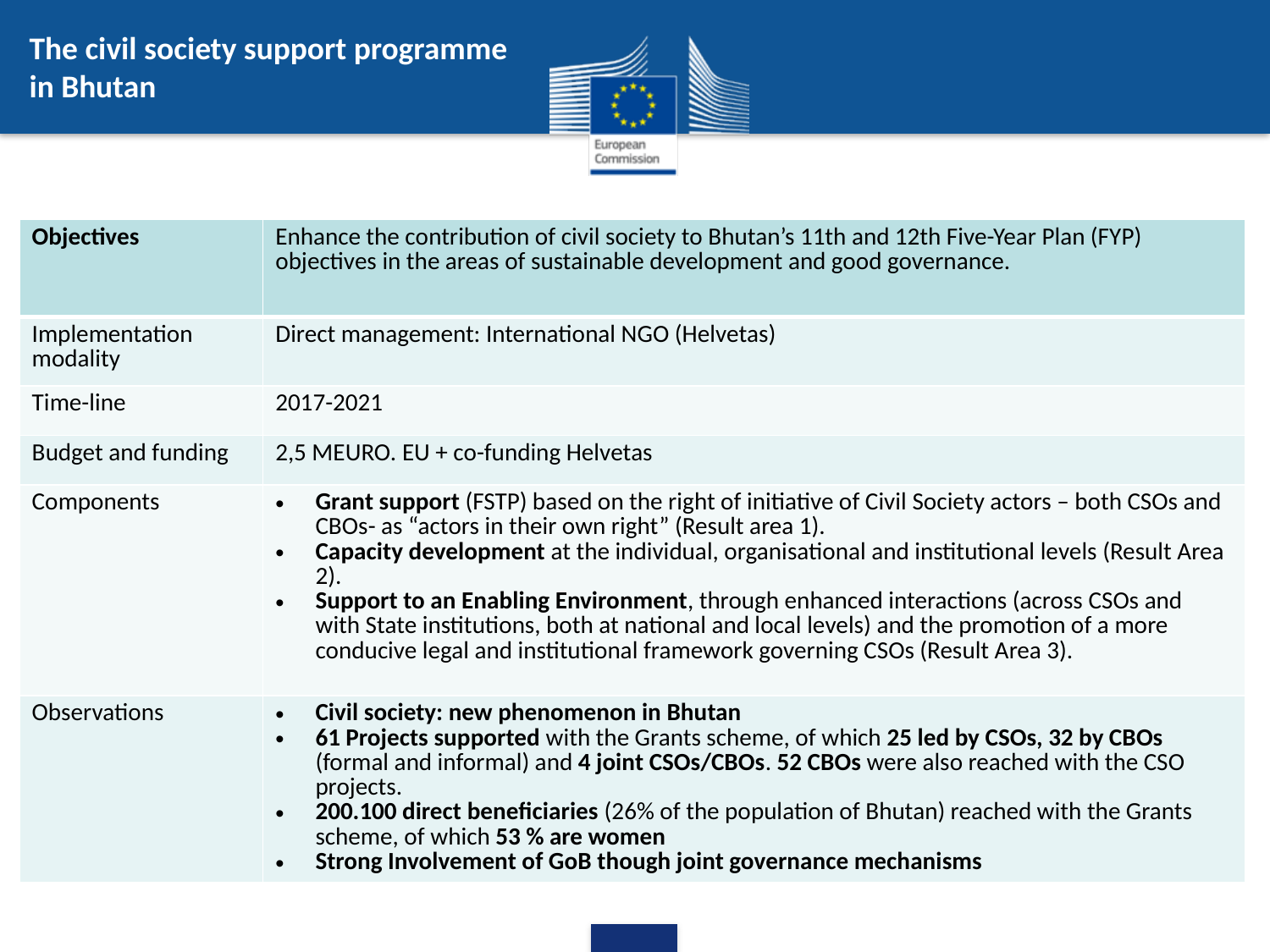

The civil society support programme in Bhutan
| Objectives | Enhance the contribution of civil society to Bhutan’s 11th and 12th Five-Year Plan (FYP) objectives in the areas of sustainable development and good governance. |
| --- | --- |
| Implementation modality | Direct management: International NGO (Helvetas) |
| Time-line | 2017-2021 |
| Budget and funding | 2,5 MEURO. EU + co-funding Helvetas |
| Components | Grant support (FSTP) based on the right of initiative of Civil Society actors – both CSOs and CBOs- as “actors in their own right” (Result area 1). Capacity development at the individual, organisational and institutional levels (Result Area 2). Support to an Enabling Environment, through enhanced interactions (across CSOs and with State institutions, both at national and local levels) and the promotion of a more conducive legal and institutional framework governing CSOs (Result Area 3). |
| Observations | Civil society: new phenomenon in Bhutan 61 Projects supported with the Grants scheme, of which 25 led by CSOs, 32 by CBOs (formal and informal) and 4 joint CSOs/CBOs. 52 CBOs were also reached with the CSO projects. 200.100 direct beneficiaries (26% of the population of Bhutan) reached with the Grants scheme, of which 53 % are women Strong Involvement of GoB though joint governance mechanisms |